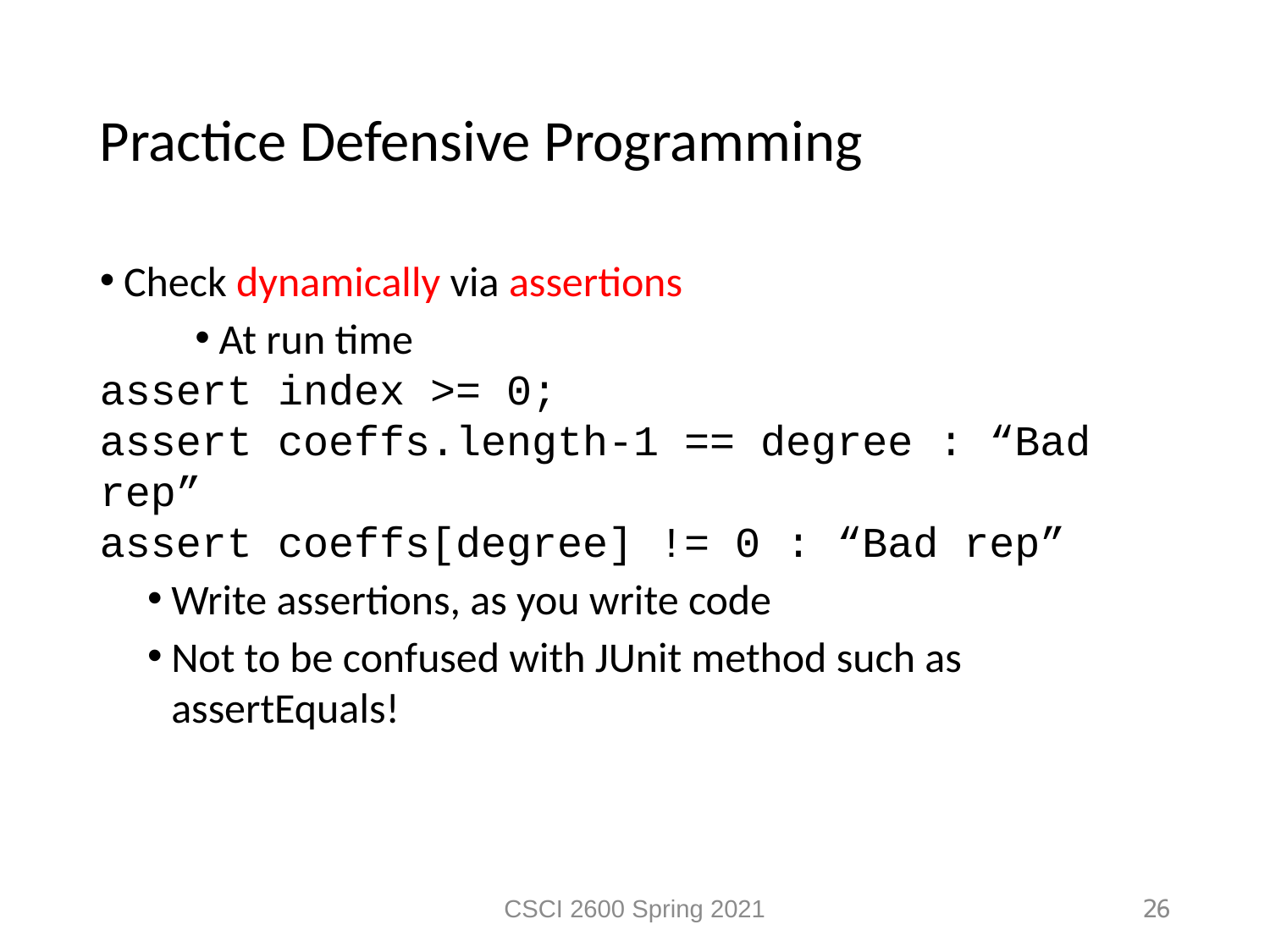

Practice Defensive Programming
Check dynamically via assertions
At run time
assert index >= 0;
assert coeffs.length-1 == degree : “Bad rep”
assert coeffs[degree] != 0 : “Bad rep”
Write assertions, as you write code
Not to be confused with JUnit method such as assertEquals!

CSCI 2600 Spring 2021
26